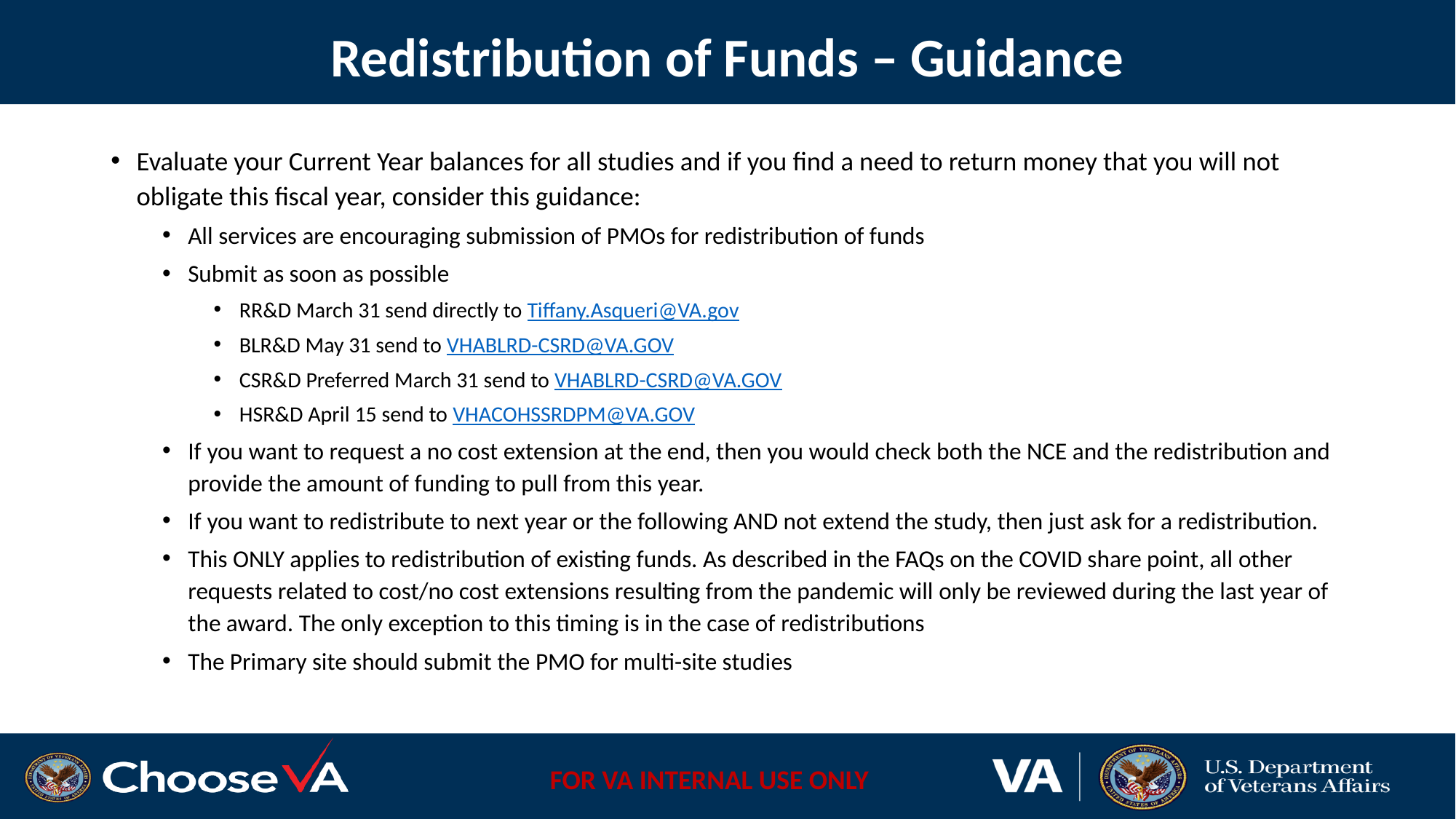

# Redistribution of Funds – Guidance
Evaluate your Current Year balances for all studies and if you find a need to return money that you will not obligate this fiscal year, consider this guidance:
All services are encouraging submission of PMOs for redistribution of funds
Submit as soon as possible
RR&D March 31 send directly to Tiffany.Asqueri@VA.gov
BLR&D May 31 send to VHABLRD-CSRD@VA.GOV
CSR&D Preferred March 31 send to VHABLRD-CSRD@VA.GOV
HSR&D April 15 send to VHACOHSSRDPM@VA.GOV
If you want to request a no cost extension at the end, then you would check both the NCE and the redistribution and provide the amount of funding to pull from this year.
If you want to redistribute to next year or the following AND not extend the study, then just ask for a redistribution.
This ONLY applies to redistribution of existing funds. As described in the FAQs on the COVID share point, all other requests related to cost/no cost extensions resulting from the pandemic will only be reviewed during the last year of the award. The only exception to this timing is in the case of redistributions
The Primary site should submit the PMO for multi-site studies